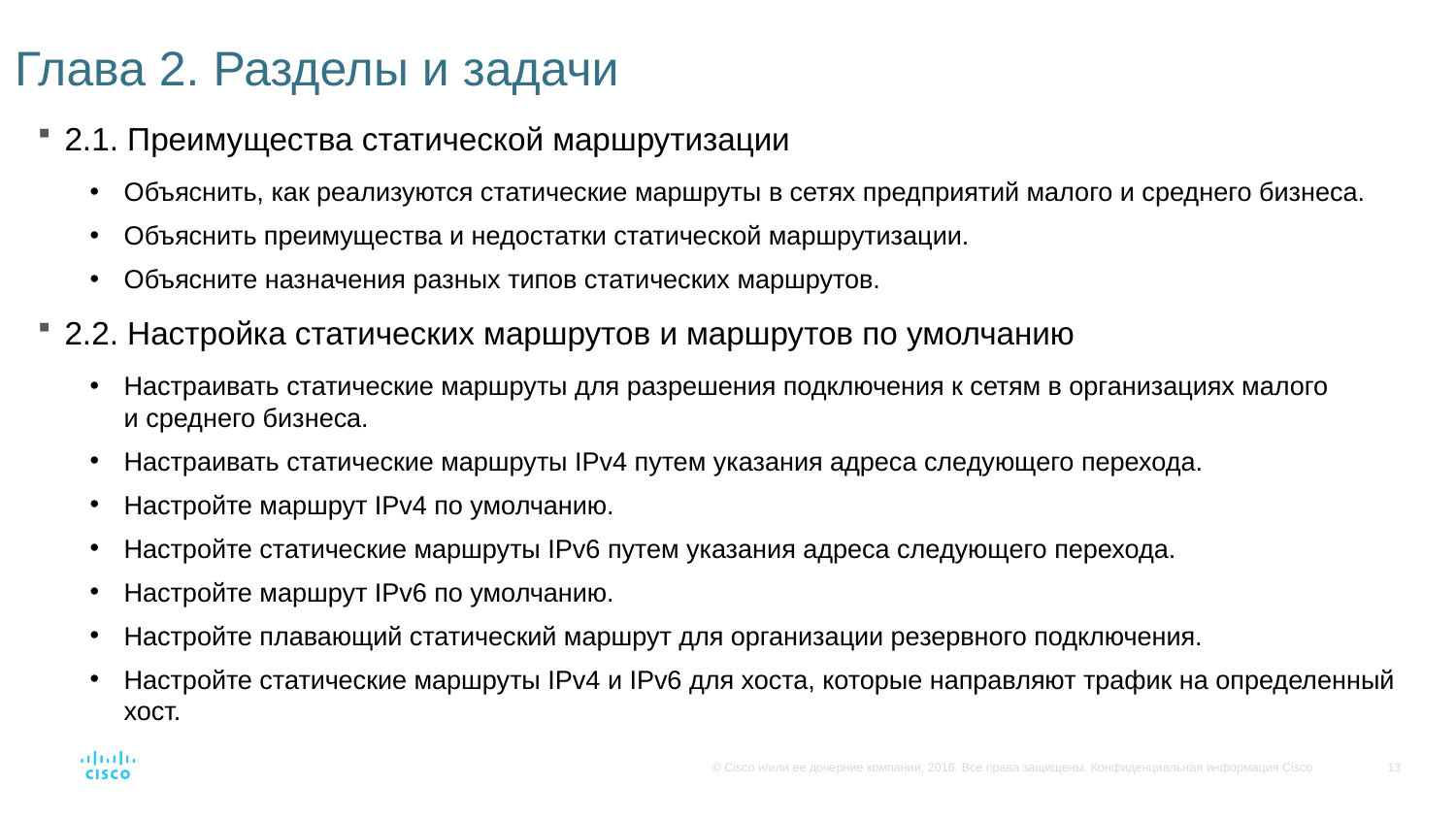

# Глава 2. Разделы и задачи
2.1. Преимущества статической маршрутизации
Объяснить, как реализуются статические маршруты в сетях предприятий малого и среднего бизнеса.
Объяснить преимущества и недостатки статической маршрутизации.
Объясните назначения разных типов статических маршрутов.
2.2. Настройка статических маршрутов и маршрутов по умолчанию
Настраивать статические маршруты для разрешения подключения к сетям в организациях малого и среднего бизнеса.
Настраивать статические маршруты IPv4 путем указания адреса следующего перехода.
Настройте маршрут IPv4 по умолчанию.
Настройте статические маршруты IPv6 путем указания адреса следующего перехода.
Настройте маршрут IPv6 по умолчанию.
Настройте плавающий статический маршрут для организации резервного подключения.
Настройте статические маршруты IPv4 и IPv6 для хоста, которые направляют трафик на определенный хост.